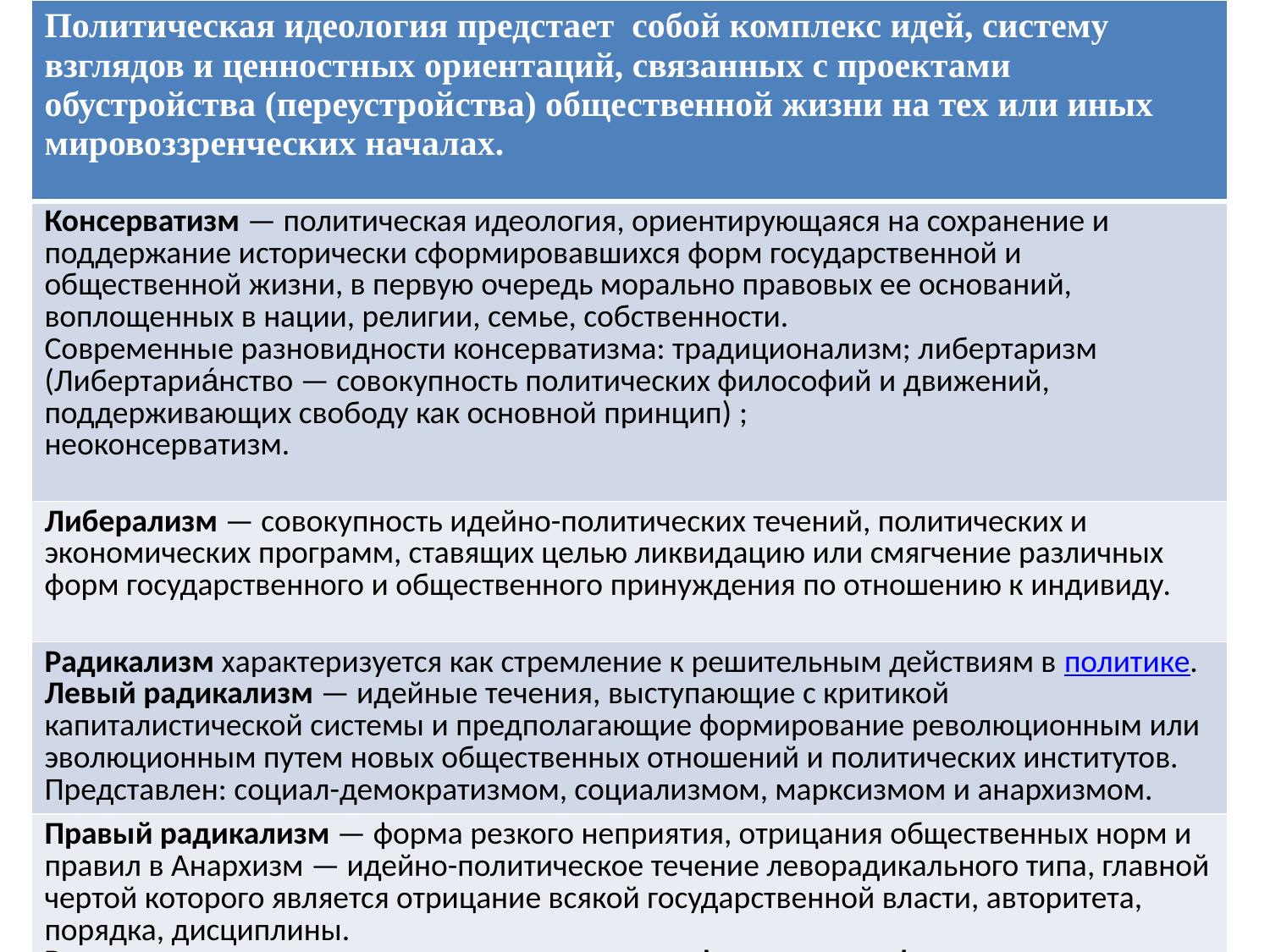

| Политическая идеология предстает собой комплекс идей, систему взглядов и ценностных ориентаций, связанных с проектами обустройства (переустройства) общественной жизни на тех или иных мировоззренческих началах. |
| --- |
| Консерватизм — политическая идеология, ориентирующаяся на сохранение и поддержание исторически сформировавшихся форм государственной и общественной жизни, в первую очередь морально правовых ее оснований, воплощенных в нации, религии, семье, собственности. Современные разновидности консерватизма: традиционализм; либертаризм (Либертариа́нство — совокупность политических философий и движений, поддерживающих свободу как основной принцип) ; неоконсерватизм. |
| Либерализм — совокупность идейно-политических течений, политических и экономических программ, ставящих целью ликвидацию или смягчение различных форм государственного и общественного принуждения по отношению к индивиду. |
| Радикализм характеризуется как стремление к решительным действиям в политике. Левый радикализм — идейные течения, выступающие с критикой капиталистической системы и предполагающие формирование революционным или эволюционным путем новых общественных отношений и политических институтов. Представлен: социал-демократизмом, социализмом, марксизмом и анархизмом. |
| Правый радикализм — форма резкого неприятия, отрицания общественных норм и правил в Анархизм — идейно-политическое течение леворадикального типа, главной чертой которого является отрицание всякой государственной власти, авторитета, порядка, дисциплины. Разновидности правого радикализма: расизм, фашизм и неофашизм,  псевдолевый экстремизм. |